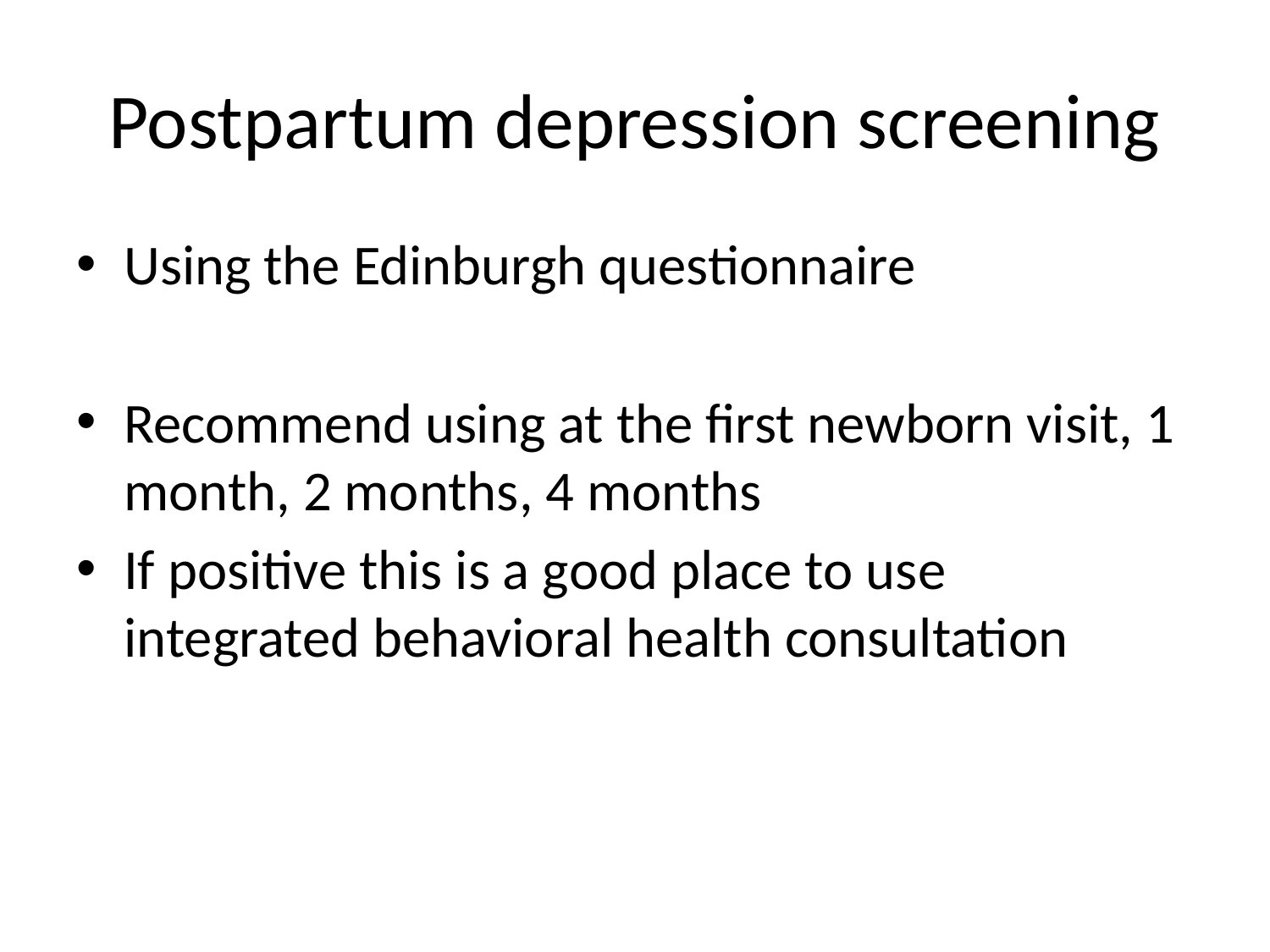

# Postpartum depression screening
Using the Edinburgh questionnaire

Recommend using at the first newborn visit, 1 month, 2 months, 4 months
If positive this is a good place to use integrated behavioral health consultation